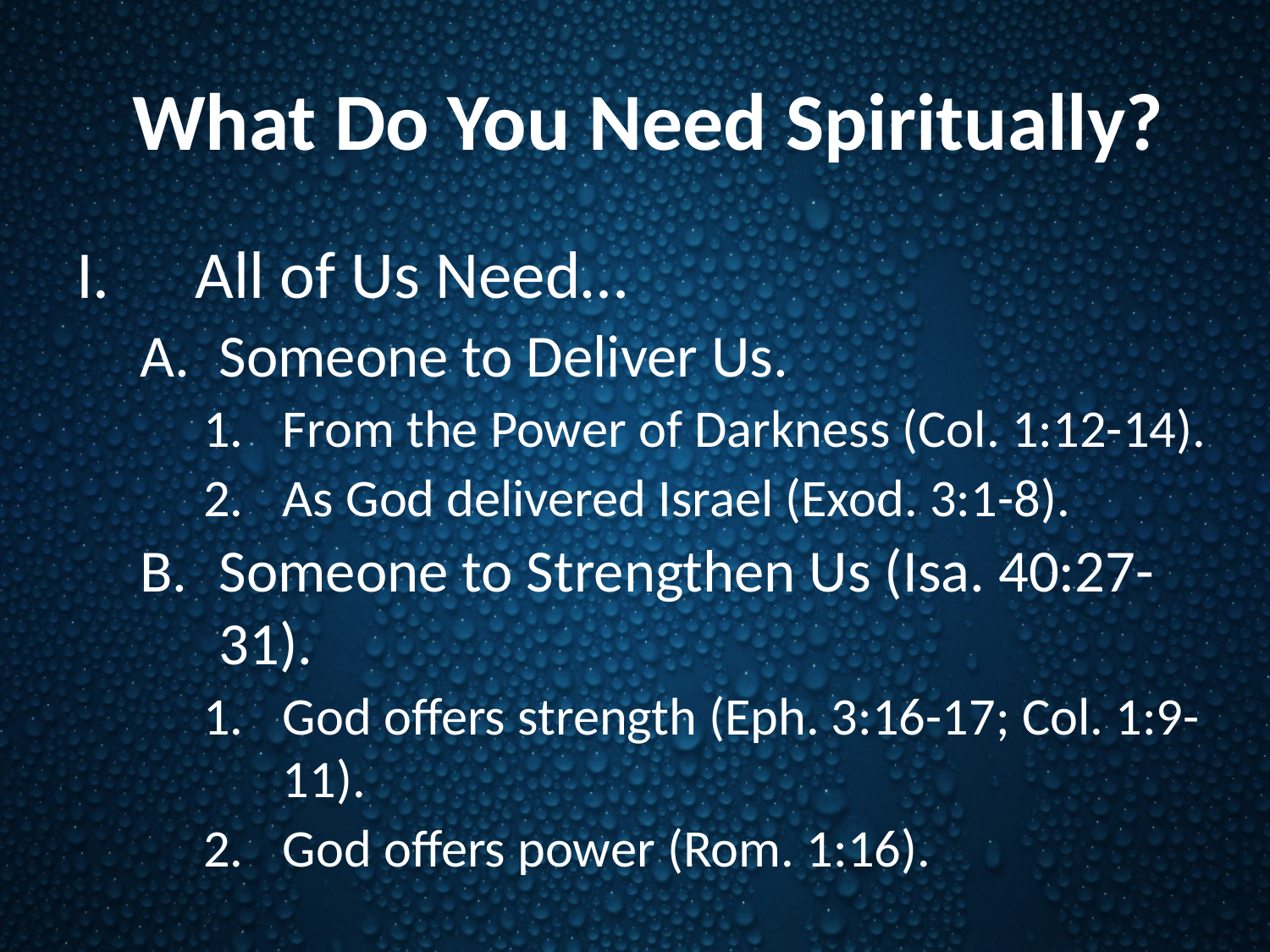

# What Do You Need Spiritually?
All of Us Need…
Someone to Deliver Us.
From the Power of Darkness (Col. 1:12-14).
As God delivered Israel (Exod. 3:1-8).
Someone to Strengthen Us (Isa. 40:27-31).
God offers strength (Eph. 3:16-17; Col. 1:9-11).
God offers power (Rom. 1:16).